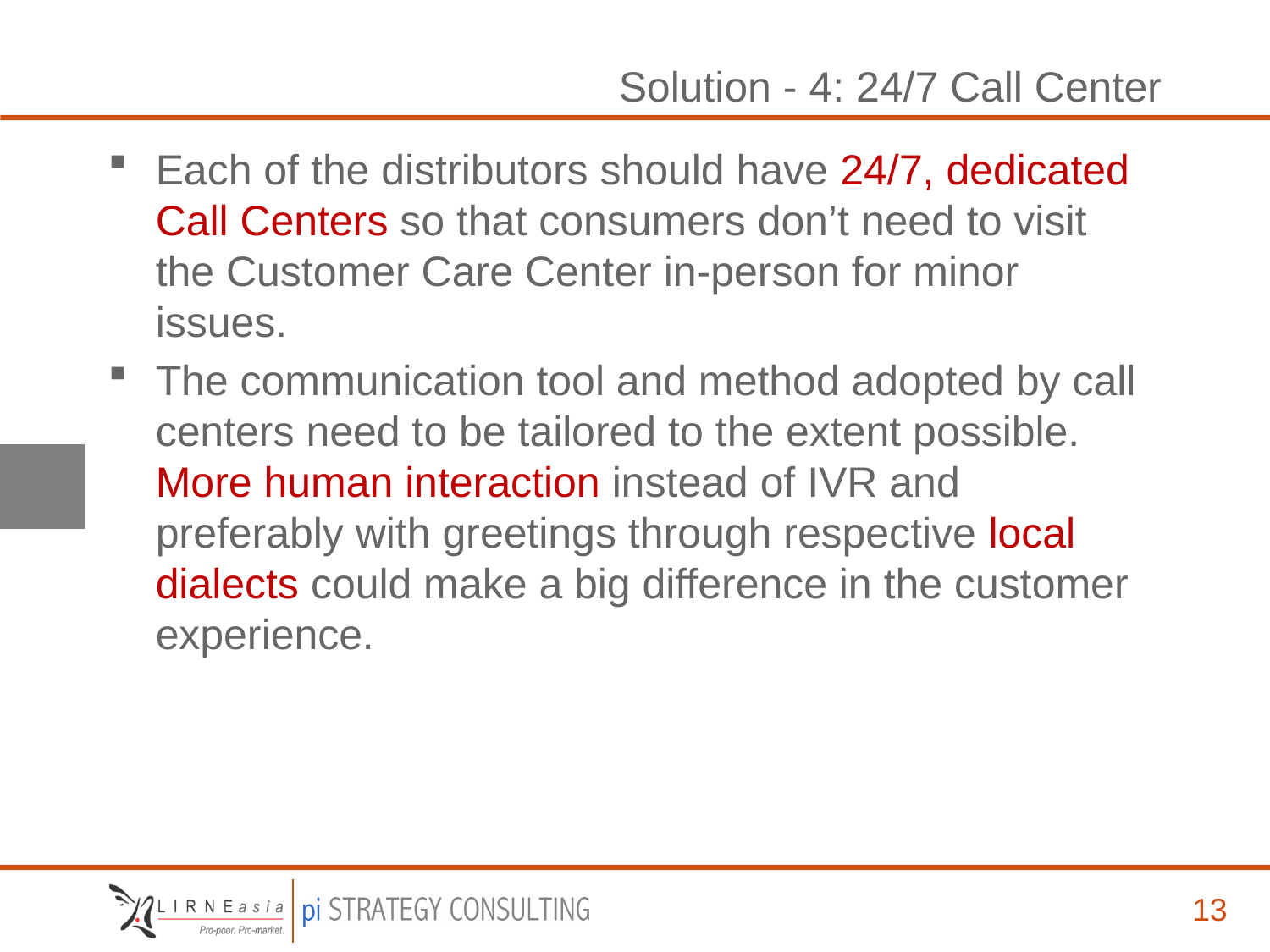

# Solution - 4: 24/7 Call Center
Each of the distributors should have 24/7, dedicated Call Centers so that consumers don’t need to visit the Customer Care Center in-person for minor issues.
The communication tool and method adopted by call centers need to be tailored to the extent possible. More human interaction instead of IVR and preferably with greetings through respective local dialects could make a big difference in the customer experience.